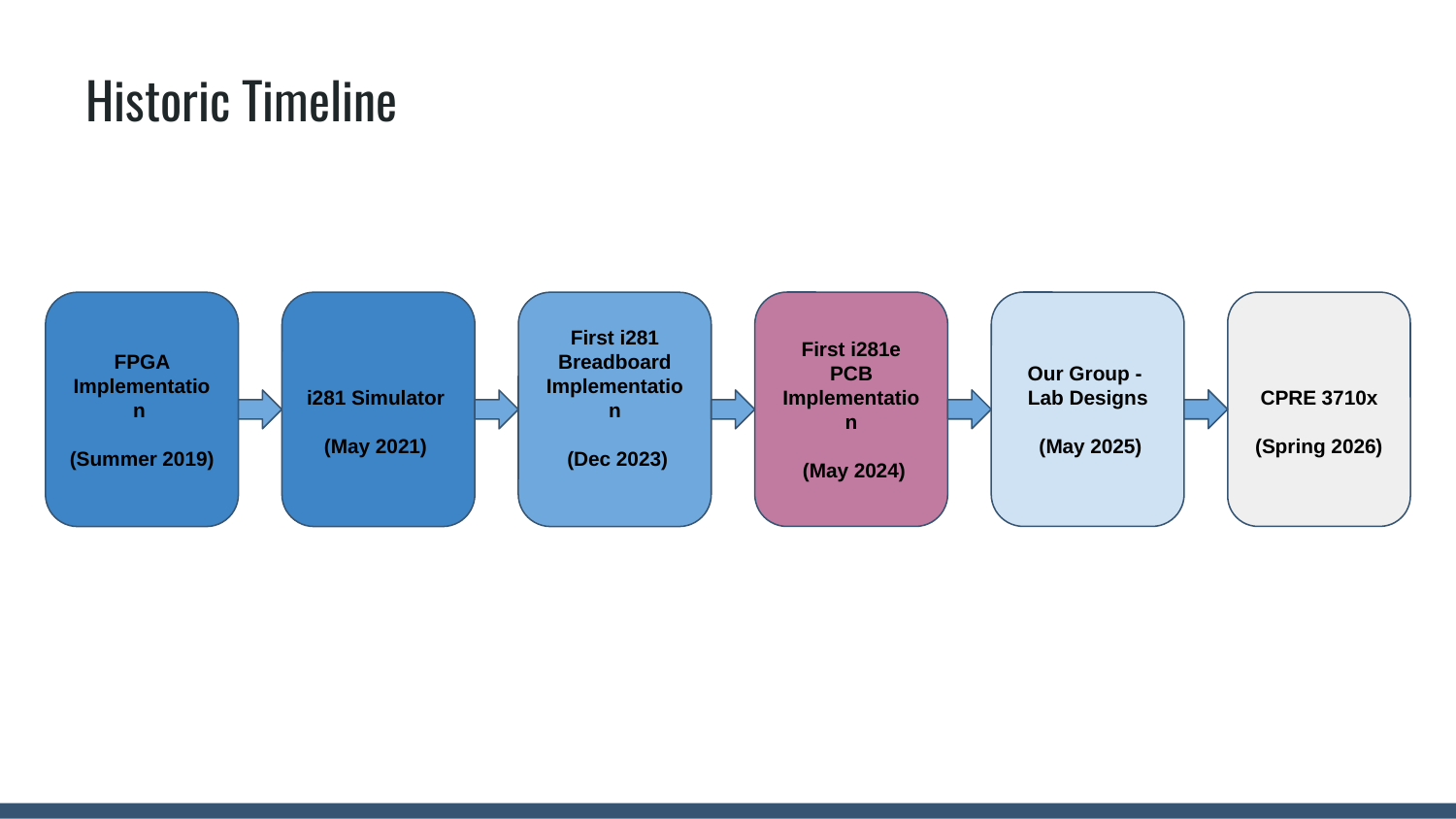

# Historic Timeline

CPRE 3710x

(Spring 2026)
First i281e PCB Implementation

 (May 2024)
Our Group -
Lab Designs

 (May 2025)
FPGA Implementation

(Summer 2019)

i281 Simulator

(May 2021)
First i281 Breadboard Implementation

 (Dec 2023)